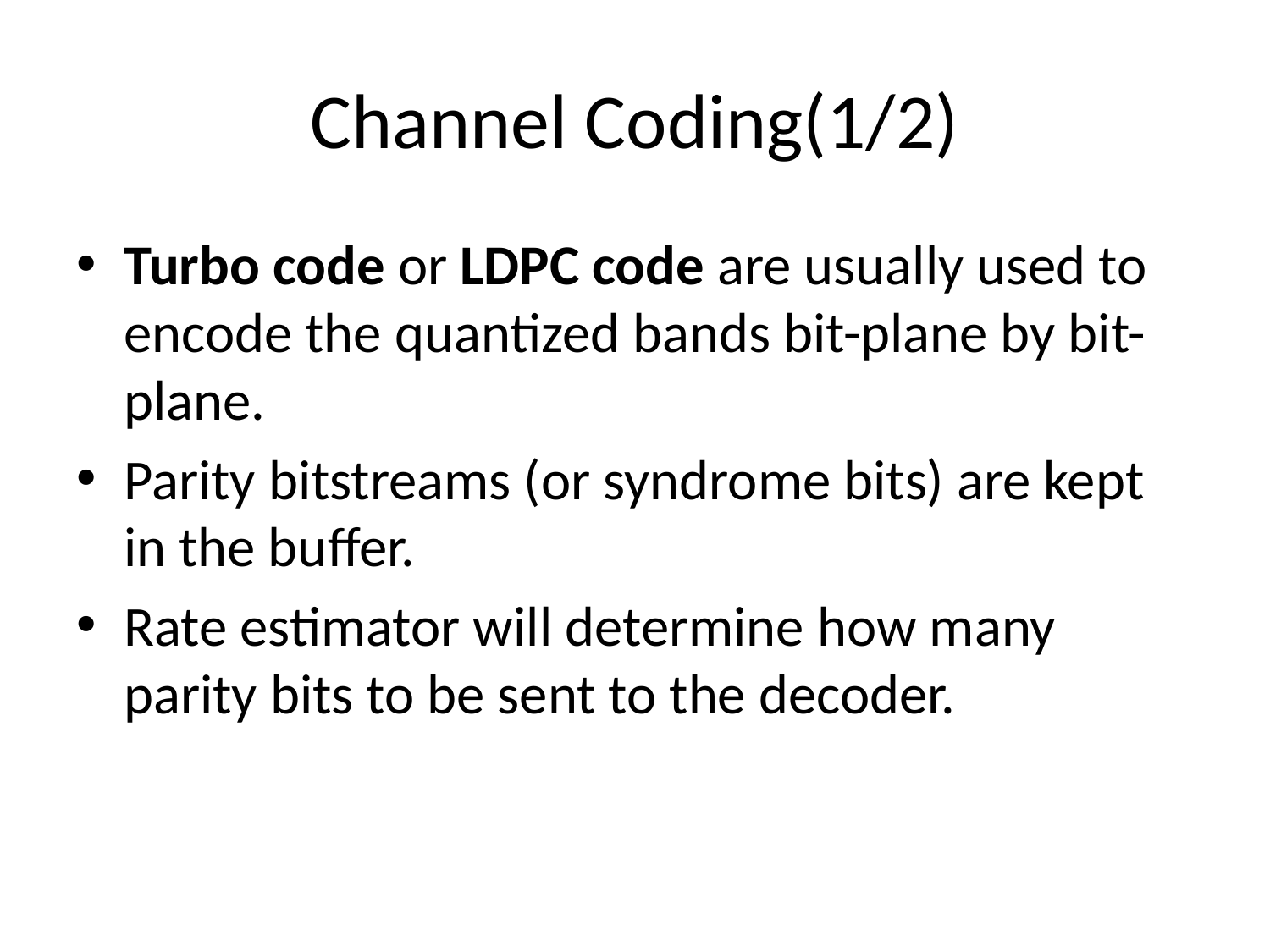

# Channel Coding(1/2)
Turbo code or LDPC code are usually used to encode the quantized bands bit-plane by bit-plane.
Parity bitstreams (or syndrome bits) are kept in the buffer.
Rate estimator will determine how many parity bits to be sent to the decoder.